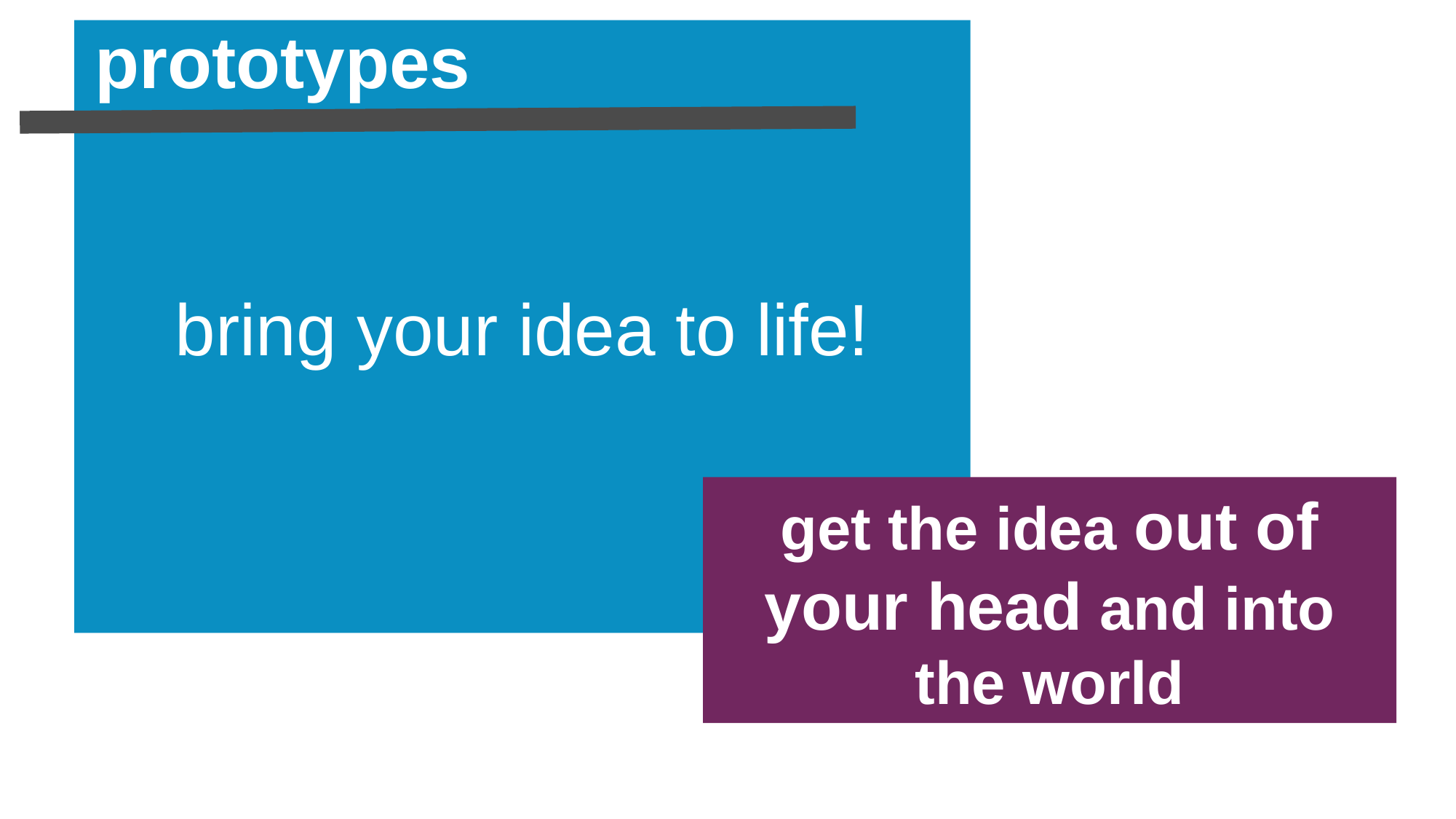

prototypes
bring your idea to life!
get the idea out of your head and into the world